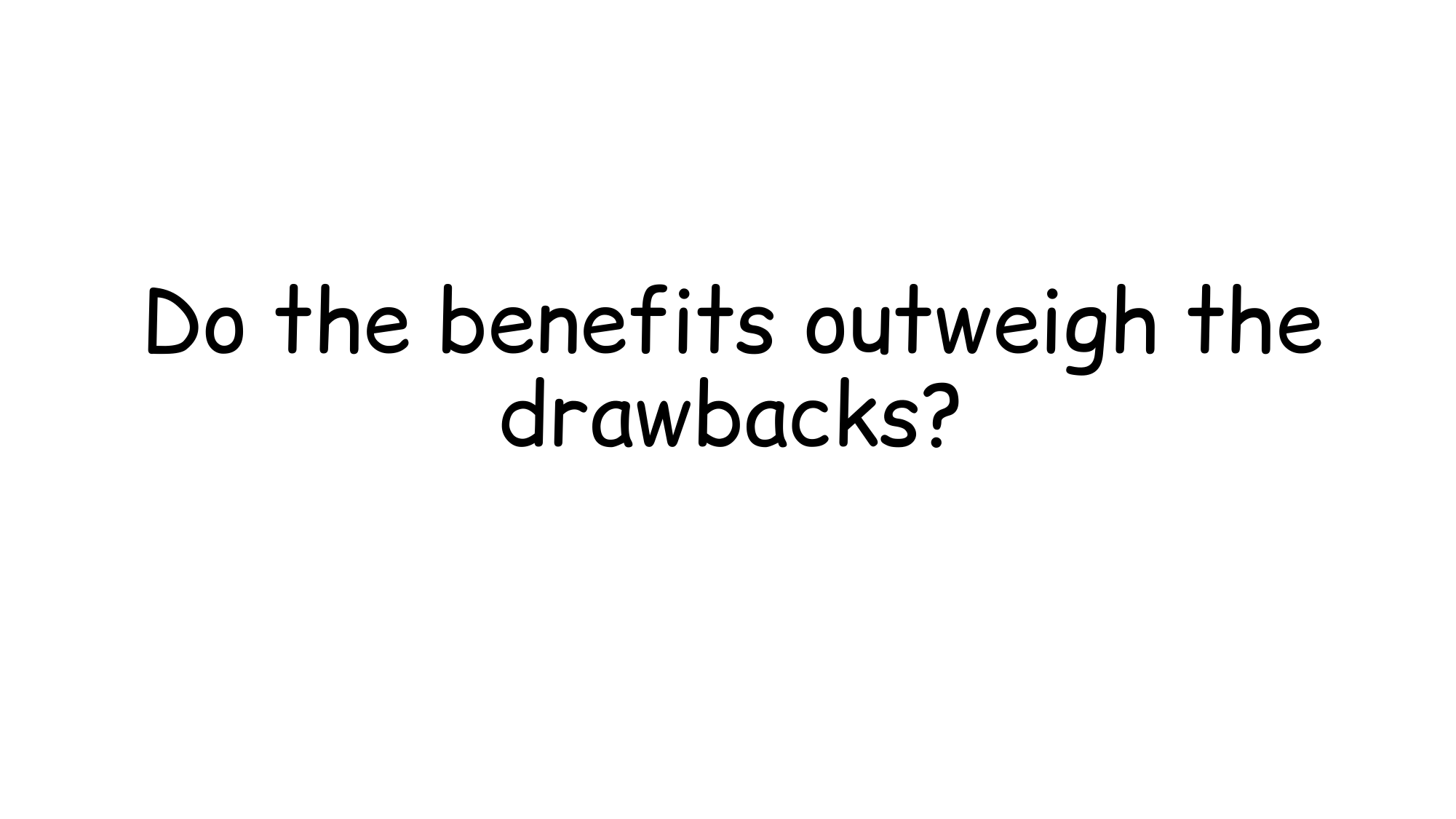

# Do the benefits outweigh the drawbacks?